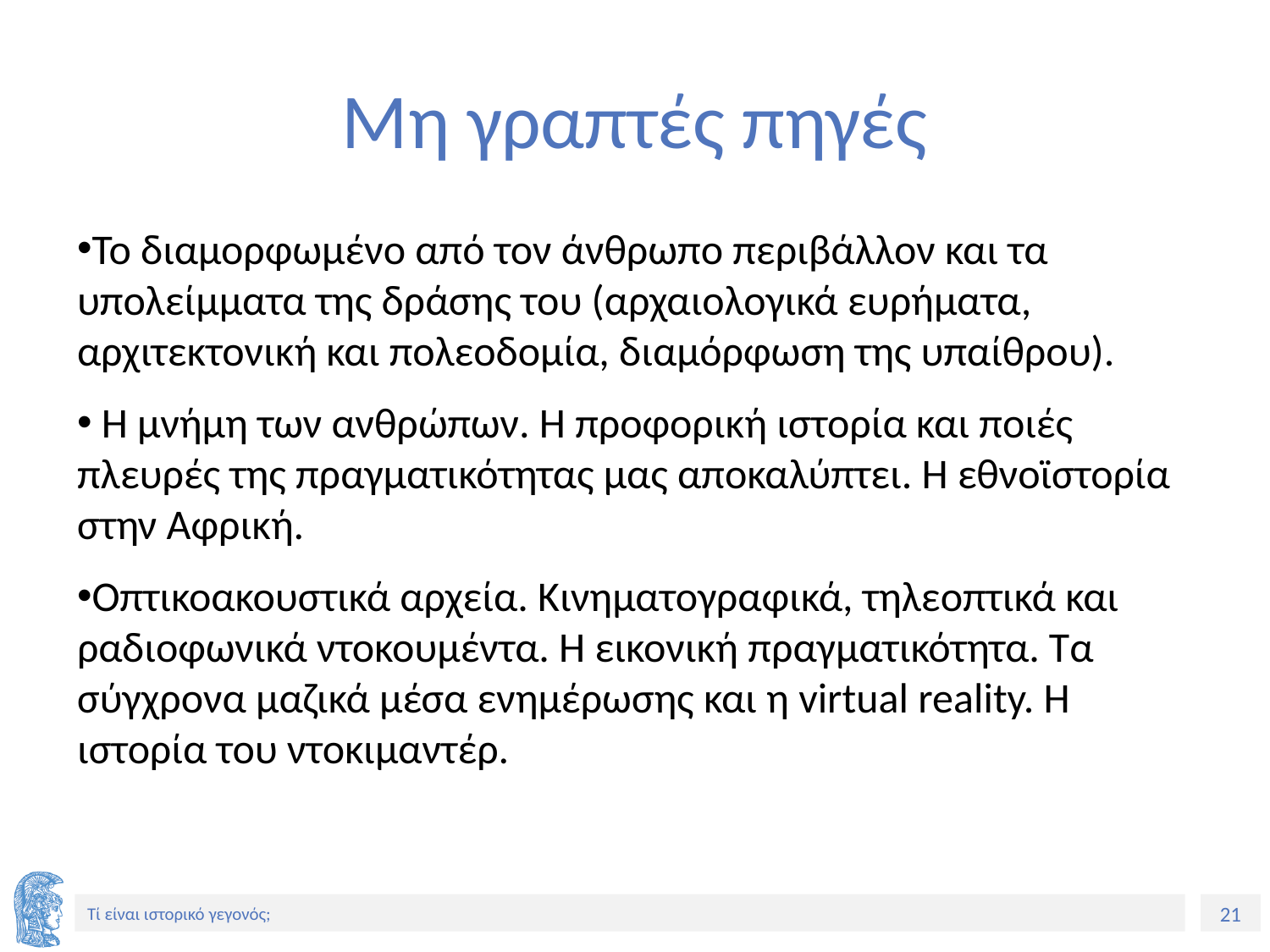

# Μη γραπτές πηγές
Το διαμορφωμένο από τον άνθρωπο περιβάλλον και τα υπολείμματα της δράσης του (αρχαιολογικά ευρήματα, αρχιτεκτονική και πολεοδομία, διαμόρφωση της υπαίθρου).
 Η μνήμη των ανθρώπων. Η προφορική ιστορία και ποιές πλευρές της πραγματικότητας μας αποκαλύπτει. Η εθνοϊστορία στην Αφρική.
Οπτικοακουστικά αρχεία. Κινηματογραφικά, τηλεοπτικά και ραδιοφωνικά ντοκουμέντα. Η εικονική πραγματικότητα. Τα σύγχρονα μαζικά μέσα ενημέρωσης και η virtual reality. Η ιστορία του ντοκιμαντέρ.